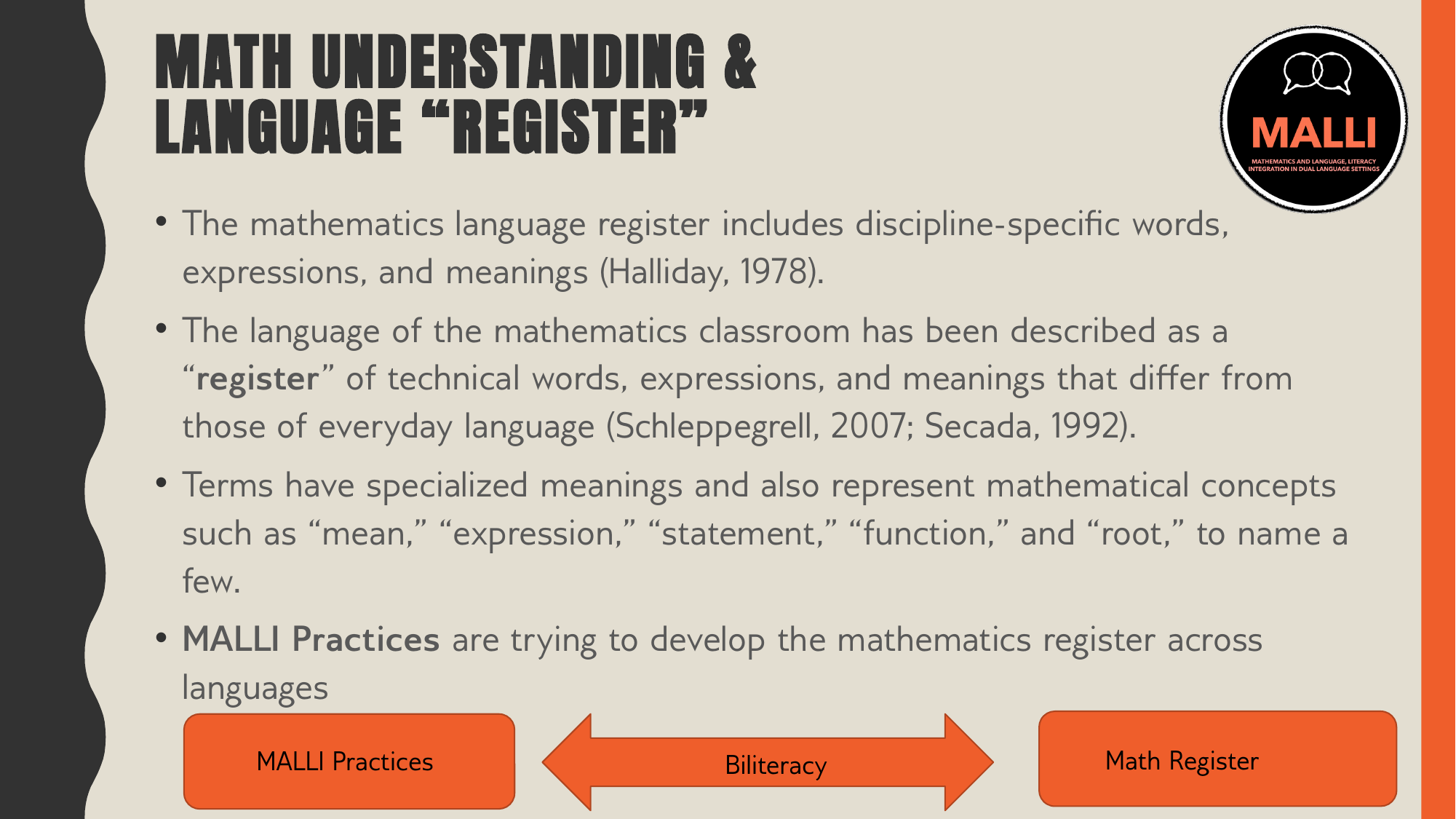

# Math Understanding & Language “Register”
The mathematics language register includes discipline-specific words, expressions, and meanings (Halliday, 1978).
The language of the mathematics classroom has been described as a “register” of technical words, expressions, and meanings that differ from those of everyday language (Schleppegrell, 2007; Secada, 1992).
Terms have specialized meanings and also represent mathematical concepts such as “mean,” “expression,” “statement,” “function,” and “root,” to name a few.
MALLI Practices are trying to develop the mathematics register across languages

Math Register
MALLI Practices
Biliteracy